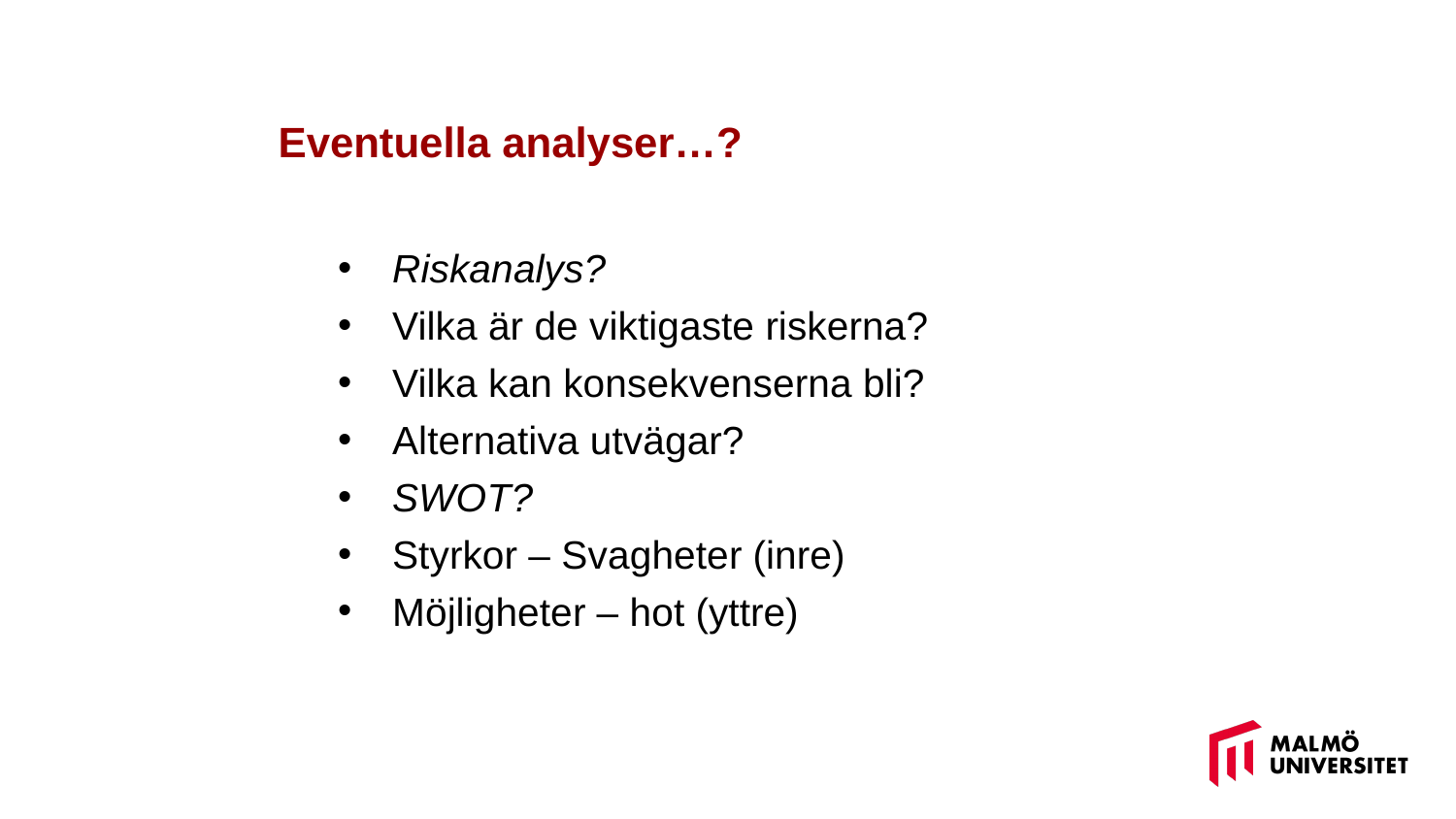

Eventuella analyser…?
Riskanalys?
Vilka är de viktigaste riskerna?
Vilka kan konsekvenserna bli?
Alternativa utvägar?
SWOT?
Styrkor – Svagheter (inre)
Möjligheter – hot (yttre)